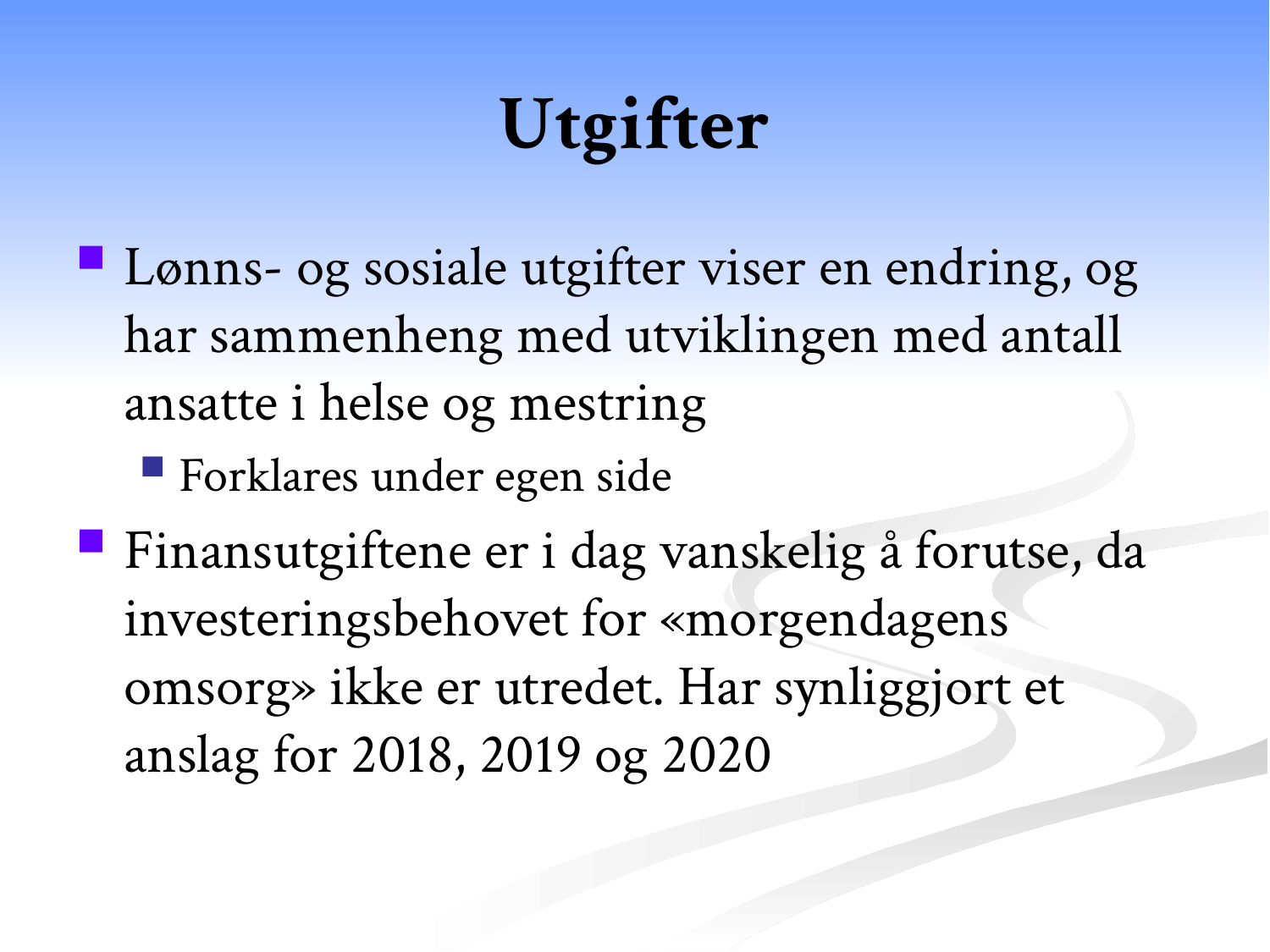

# Utgifter
Lønns- og sosiale utgifter viser en endring, og har sammenheng med utviklingen med antall ansatte i helse og mestring
Forklares under egen side
Finansutgiftene er i dag vanskelig å forutse, da investeringsbehovet for «morgendagens omsorg» ikke er utredet. Har synliggjort et anslag for 2018, 2019 og 2020